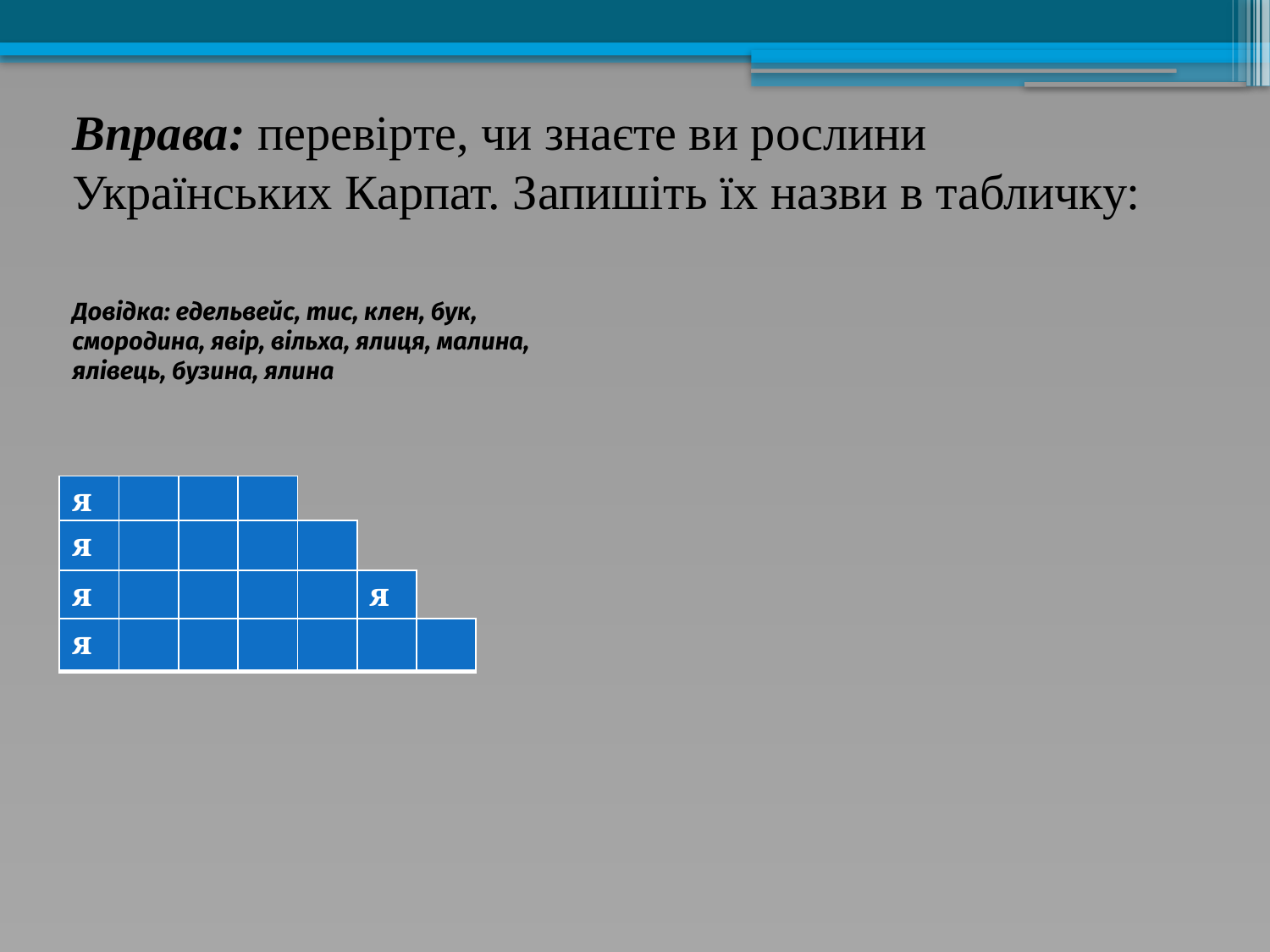

# Вправа: перевірте, чи знаєте ви рослини Українських Карпат. Запишіть їх назви в табличку: Довідка: едельвейс, тис, клен, бук, смородина, явір, вільха, ялиця, малина, ялівець, бузина, ялина
| я |  |  |  |
| --- | --- | --- | --- |
| я |  |  |  |  |
| --- | --- | --- | --- | --- |
| я |  |  |  |  | я |
| --- | --- | --- | --- | --- | --- |
| я |  |  |  |  |  |  |
| --- | --- | --- | --- | --- | --- | --- |